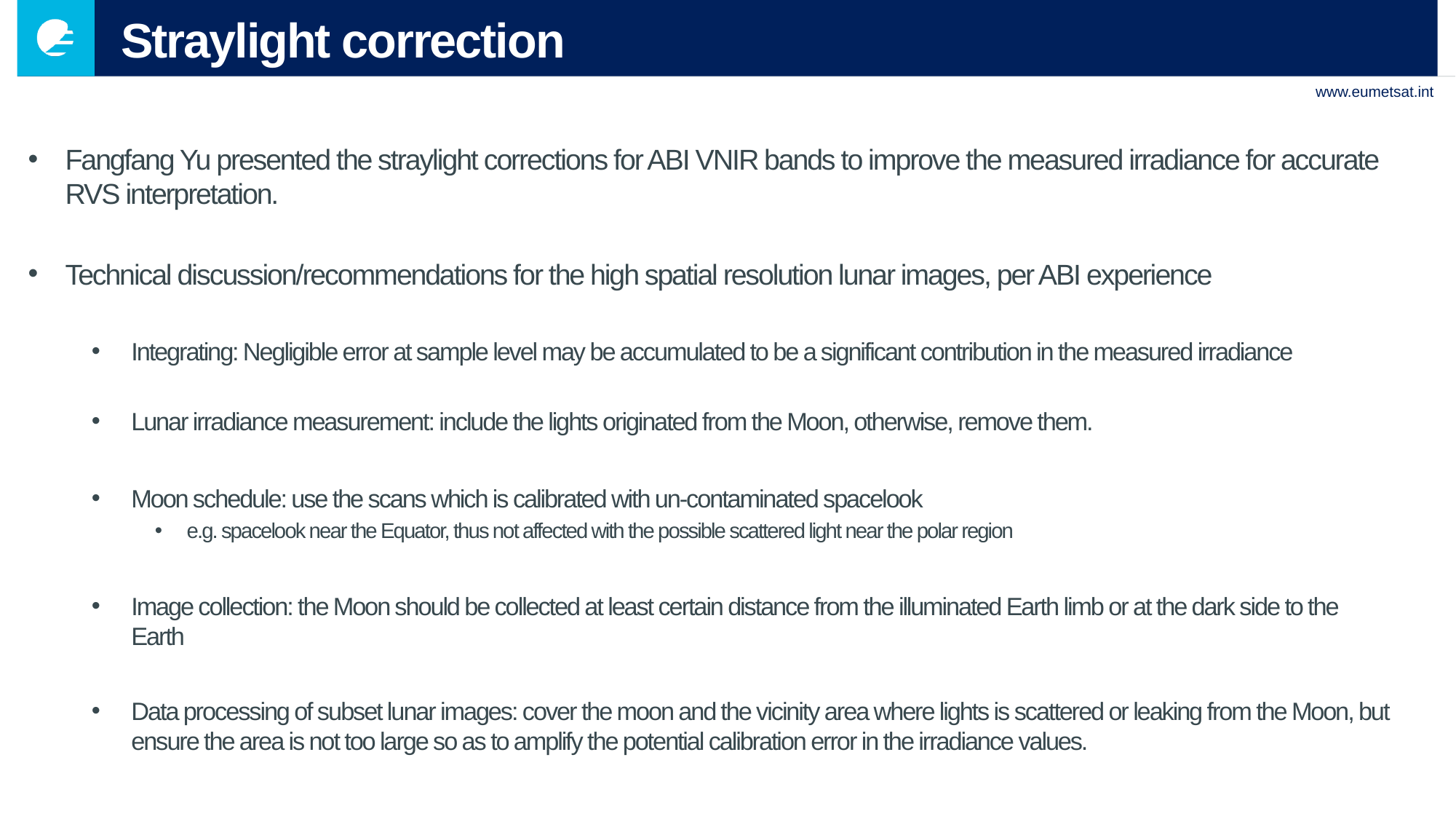

# Straylight correction
Fangfang Yu presented the straylight corrections for ABI VNIR bands to improve the measured irradiance for accurate RVS interpretation.

Technical discussion/recommendations for the high spatial resolution lunar images, per ABI experience

Integrating: Negligible error at sample level may be accumulated to be a significant contribution in the measured irradiance

Lunar irradiance measurement: include the lights originated from the Moon, otherwise, remove them.

Moon schedule: use the scans which is calibrated with un-contaminated spacelook
e.g. spacelook near the Equator, thus not affected with the possible scattered light near the polar region

Image collection: the Moon should be collected at least certain distance from the illuminated Earth limb or at the dark side to the Earth

Data processing of subset lunar images: cover the moon and the vicinity area where lights is scattered or leaking from the Moon, but ensure the area is not too large so as to amplify the potential calibration error in the irradiance values.